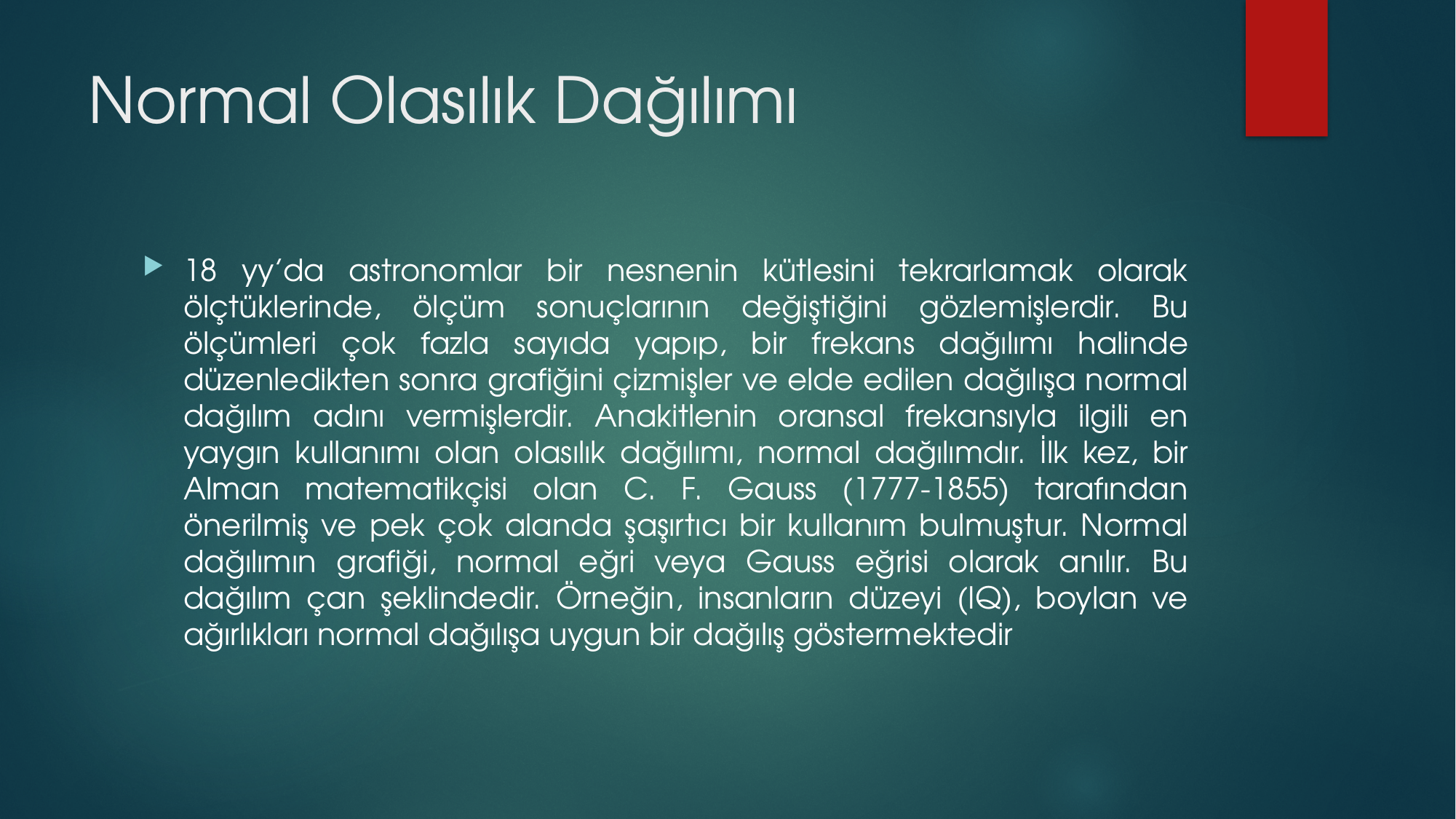

# Normal Olasılık Dağılımı
18 yy’da astronomlar bir nesnenin kütlesini tekrarlamak olarak ölçtüklerinde, ölçüm sonuçlarının değiştiğini gözlemişlerdir. Bu ölçümleri çok fazla sayıda yapıp, bir frekans dağılımı halinde düzenledikten sonra grafiğini çizmişler ve elde edilen dağılışa normal dağılım adını vermişlerdir. Anakitlenin oransal frekansıyla ilgili en yaygın kullanımı olan olasılık dağılımı, normal dağılımdır. İlk kez, bir Alman matematikçisi olan C. F. Gauss (1777-1855) tarafından önerilmiş ve pek çok alanda şaşırtıcı bir kullanım bulmuştur. Normal dağılımın grafiği, normal eğri veya Gauss eğrisi olarak anılır. Bu dağılım çan şeklindedir. Örneğin, insanların düzeyi (IQ), boylan ve ağırlıkları normal dağılışa uygun bir dağılış göstermektedir